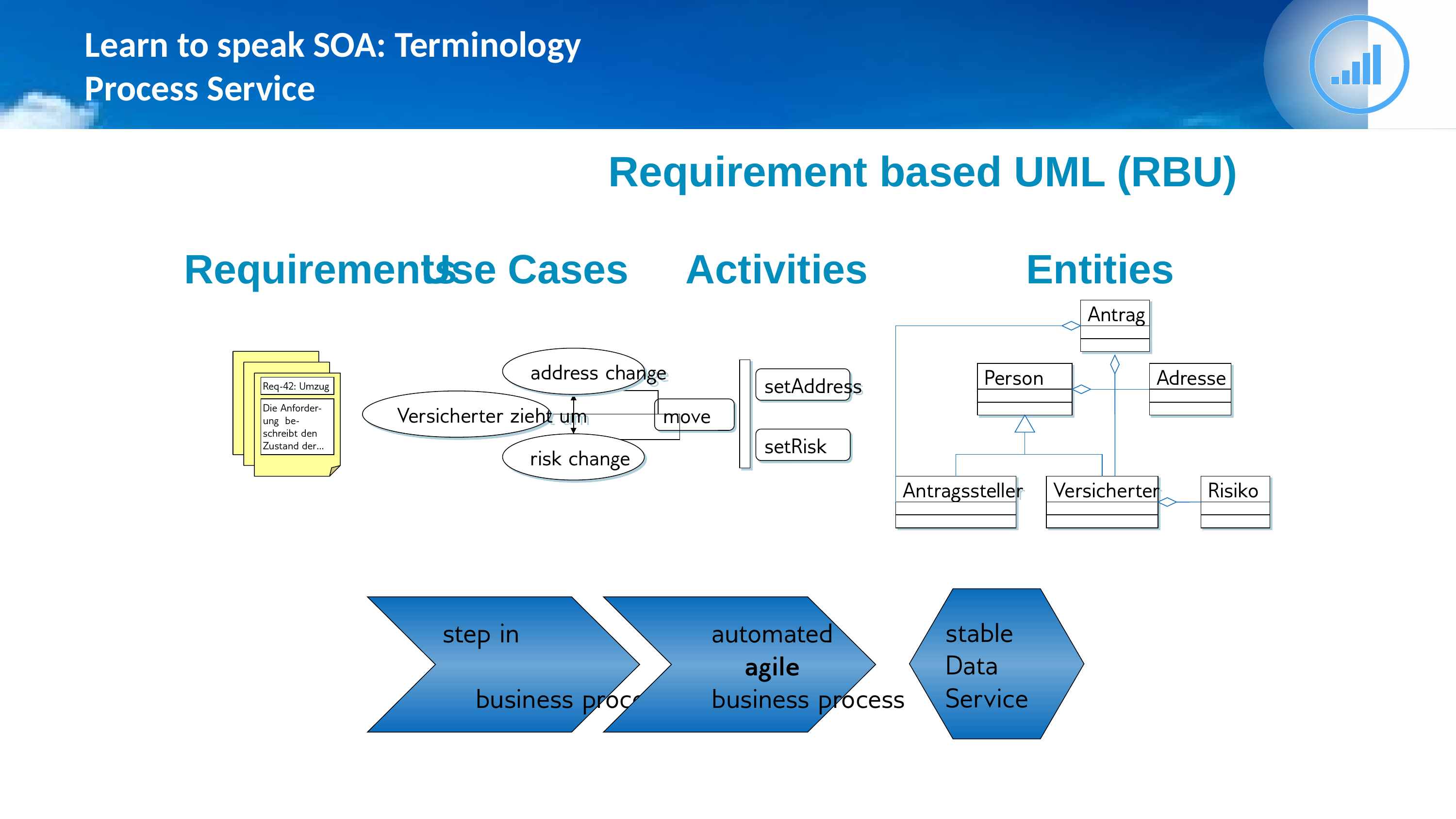

# Learn to speak SOA: Terminology Process Service
Requirement based UML (RBU)

Requirements

Use Cases

Activities

Entities
Antrag

Person

Adresse

Antragssteller

Versicherter

Risiko

address change
Versicherter zieht um
risk change

Req-42: Umzug
Die Anforder-ung  be-schreibt den Zustand der…

setAddress
move
setRisk
stable
Data
Service
step in

    business process
    automated
        agile
    business process